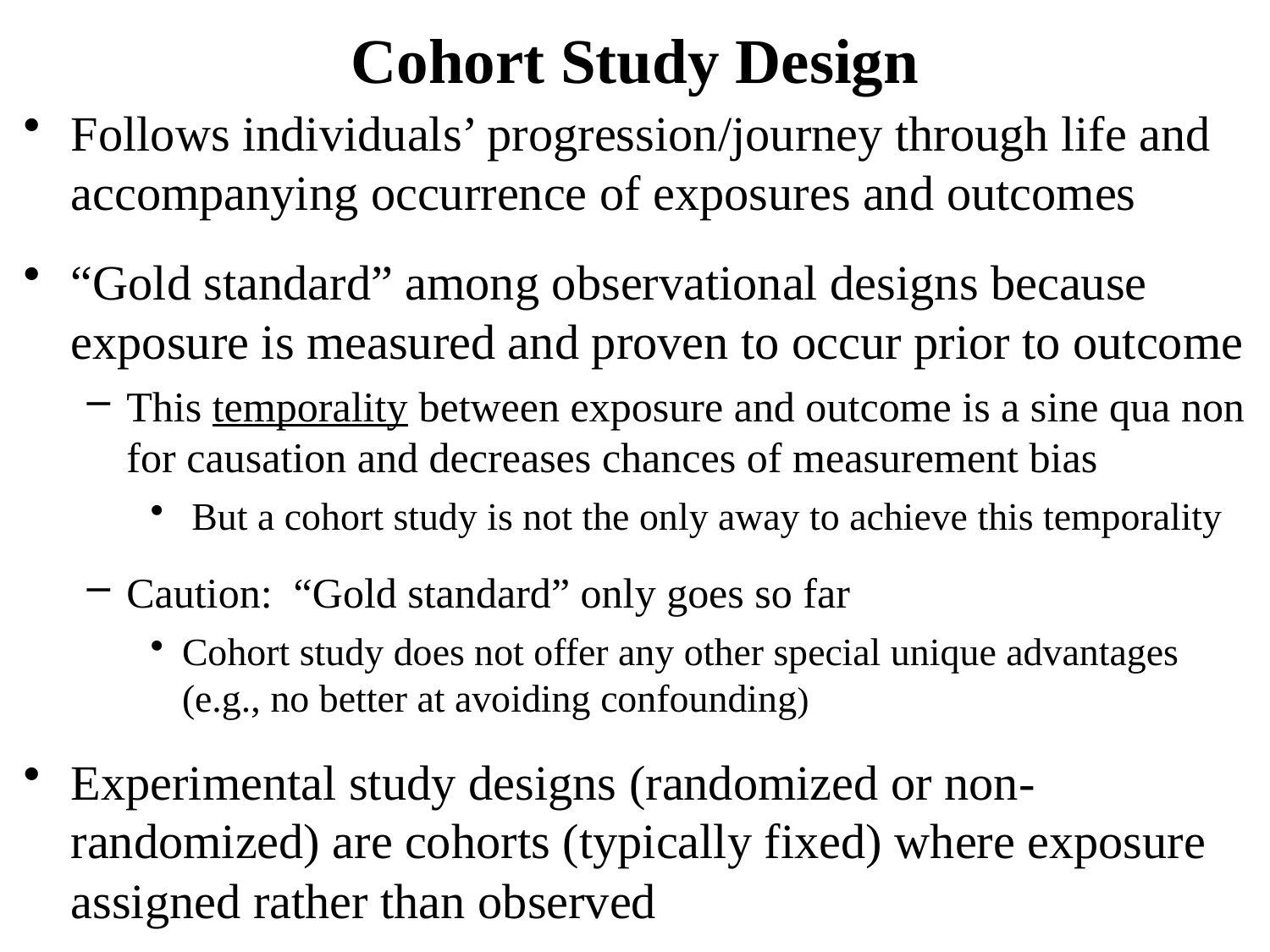

# Cohort Study Design
Follows individuals’ progression/journey through life and accompanying occurrence of exposures and outcomes
“Gold standard” among observational designs because exposure is measured and proven to occur prior to outcome
This temporality between exposure and outcome is a sine qua non for causation and decreases chances of measurement bias
 But a cohort study is not the only away to achieve this temporality
Caution:  “Gold standard” only goes so far
Cohort study does not offer any other special unique advantages (e.g., no better at avoiding confounding)
Experimental study designs (randomized or non-randomized) are cohorts (typically fixed) where exposure assigned rather than observed